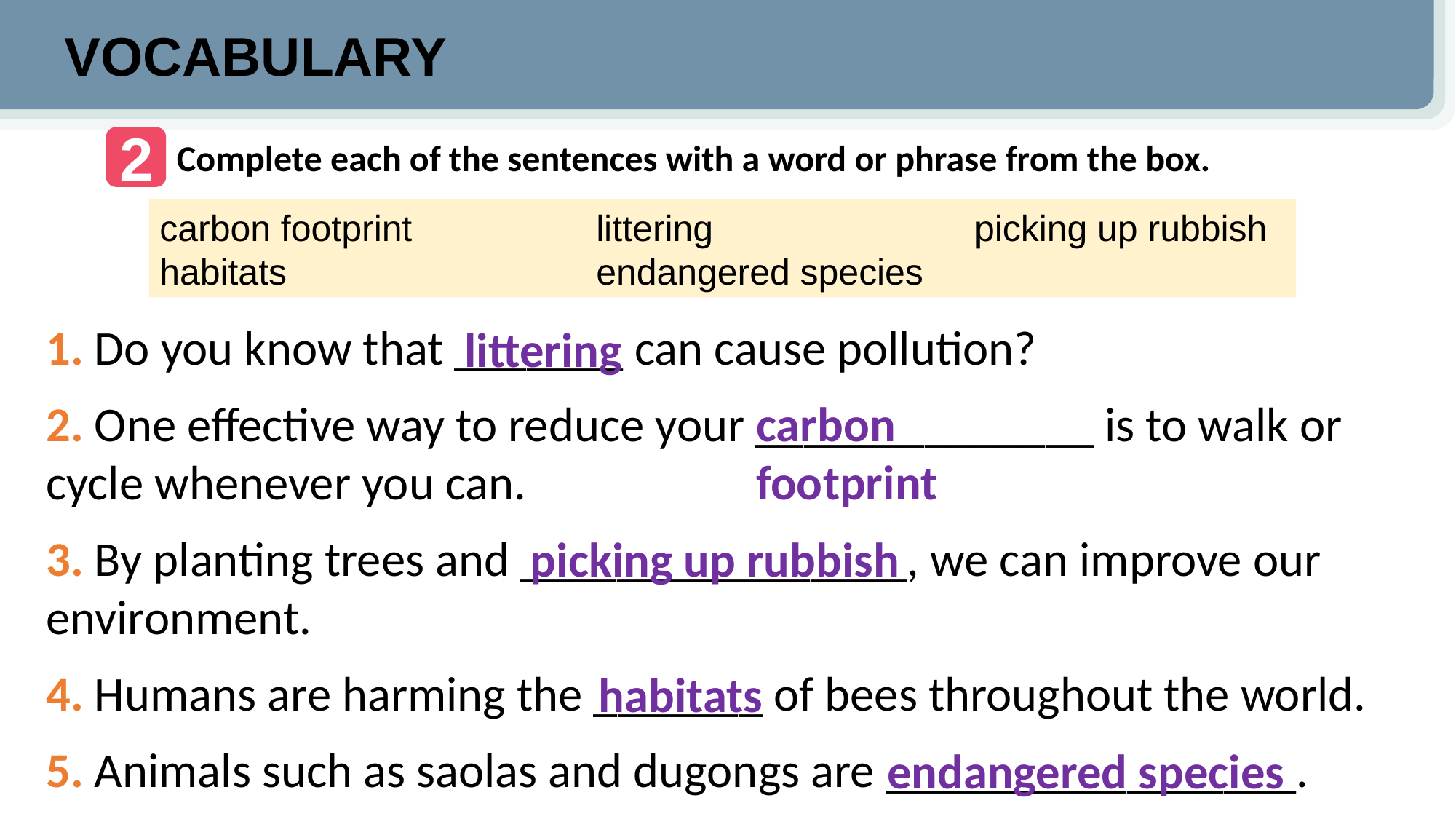

VOCABULARY
2

Complete each of the sentences with a word or phrase from the box.
carbon footprint		littering		     picking up rubbish habitats			endangered species
1. Do you know that _______ can cause pollution?
2. One eﬀective way to reduce your ______________ is to walk or cycle whenever you can.
3. By planting trees and ________________, we can improve our environment.
4. Humans are harming the _______ of bees throughout the world.
5. Animals such as saolas and dugongs are _________________.
littering
carbon footprint
picking up rubbish
habitats
endangered species